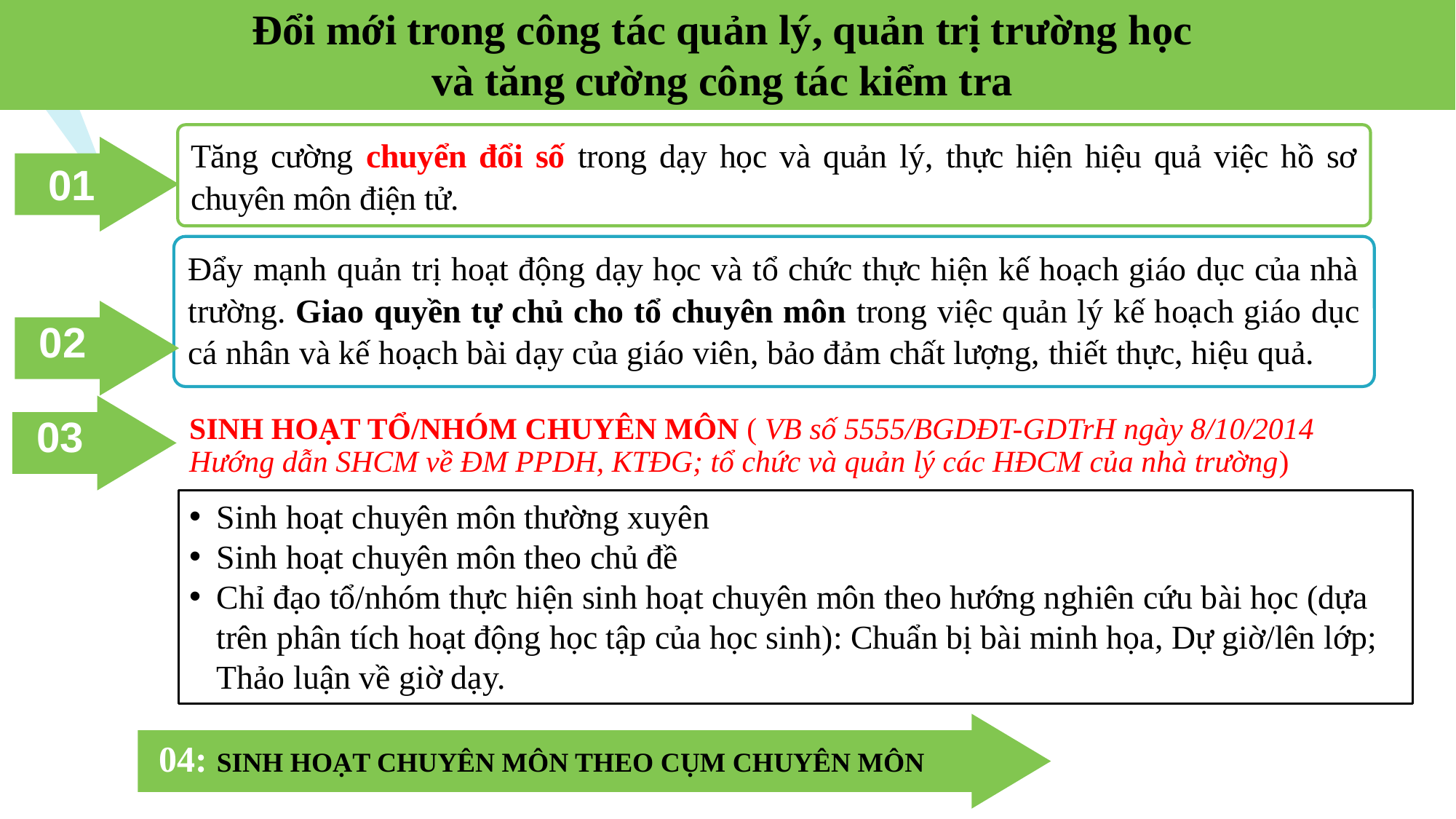

Đổi mới trong công tác quản lý, quản trị trường học
và tăng cường công tác kiểm tra
Tăng cường chuyển đổi số trong dạy học và quản lý, thực hiện hiệu quả việc hồ sơ chuyên môn điện tử.

01
Đẩy mạnh quản trị hoạt động dạy học và tổ chức thực hiện kế hoạch giáo dục của nhà trường. Giao quyền tự chủ cho tổ chuyên môn trong việc quản lý kế hoạch giáo dục cá nhân và kế hoạch bài dạy của giáo viên, bảo đảm chất lượng, thiết thực, hiệu quả.

02

03
SINH HOẠT TỔ/NHÓM CHUYÊN MÔN ( VB số 5555/BGDĐT-GDTrH ngày 8/10/2014 Hướng dẫn SHCM về ĐM PPDH, KTĐG; tổ chức và quản lý các HĐCM của nhà trường)
Sinh hoạt chuyên môn thường xuyên
Sinh hoạt chuyên môn theo chủ đề
Chỉ đạo tổ/nhóm thực hiện sinh hoạt chuyên môn theo hướng nghiên cứu bài học (dựa trên phân tích hoạt động học tập của học sinh): Chuẩn bị bài minh họa, Dự giờ/lên lớp; Thảo luận về giờ dạy.

01

04: SINH HOẠT CHUYÊN MÔN THEO CỤM CHUYÊN MÔN